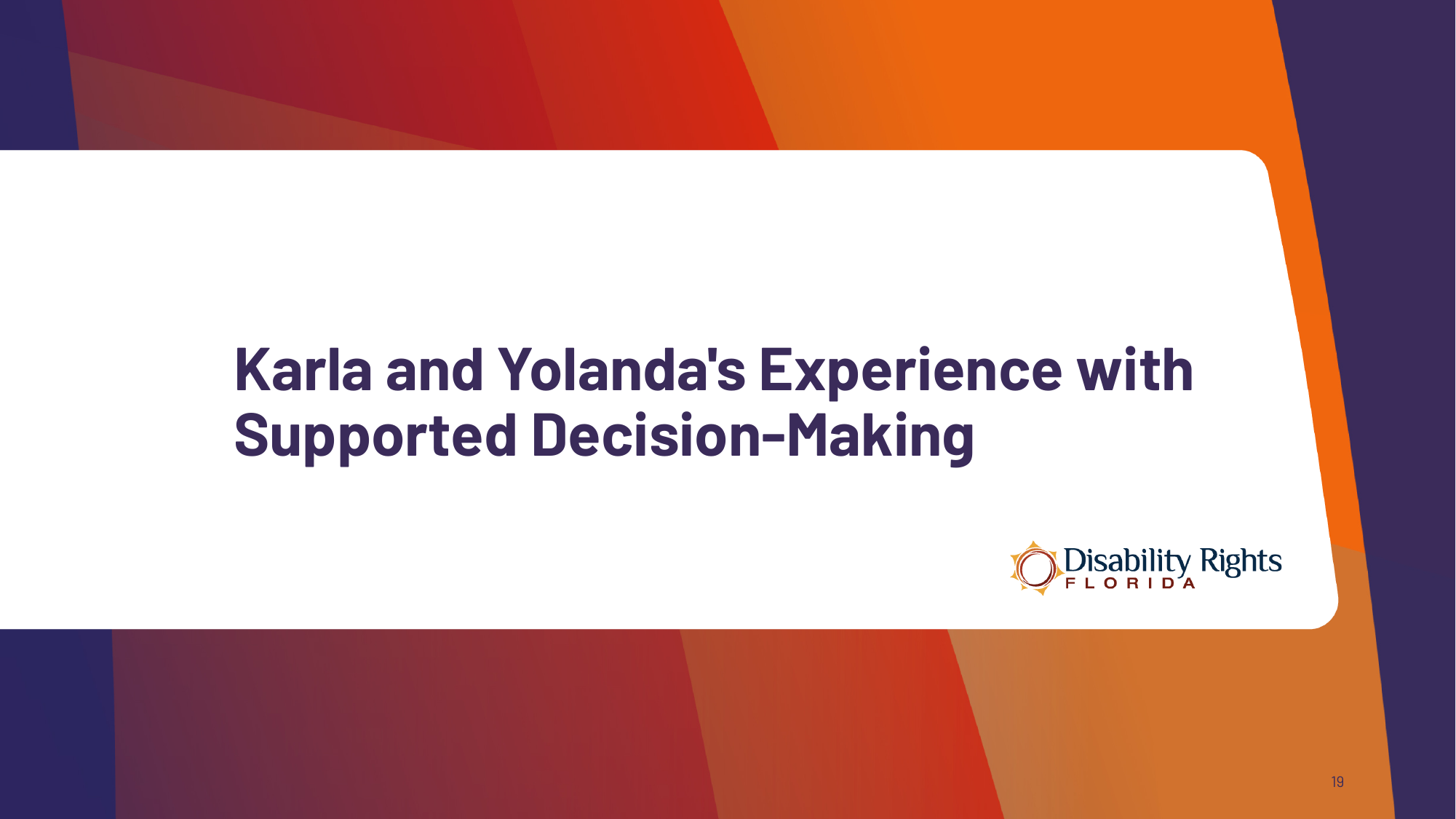

# Karla and Yolanda's Experience with Supported Decision-Making
19